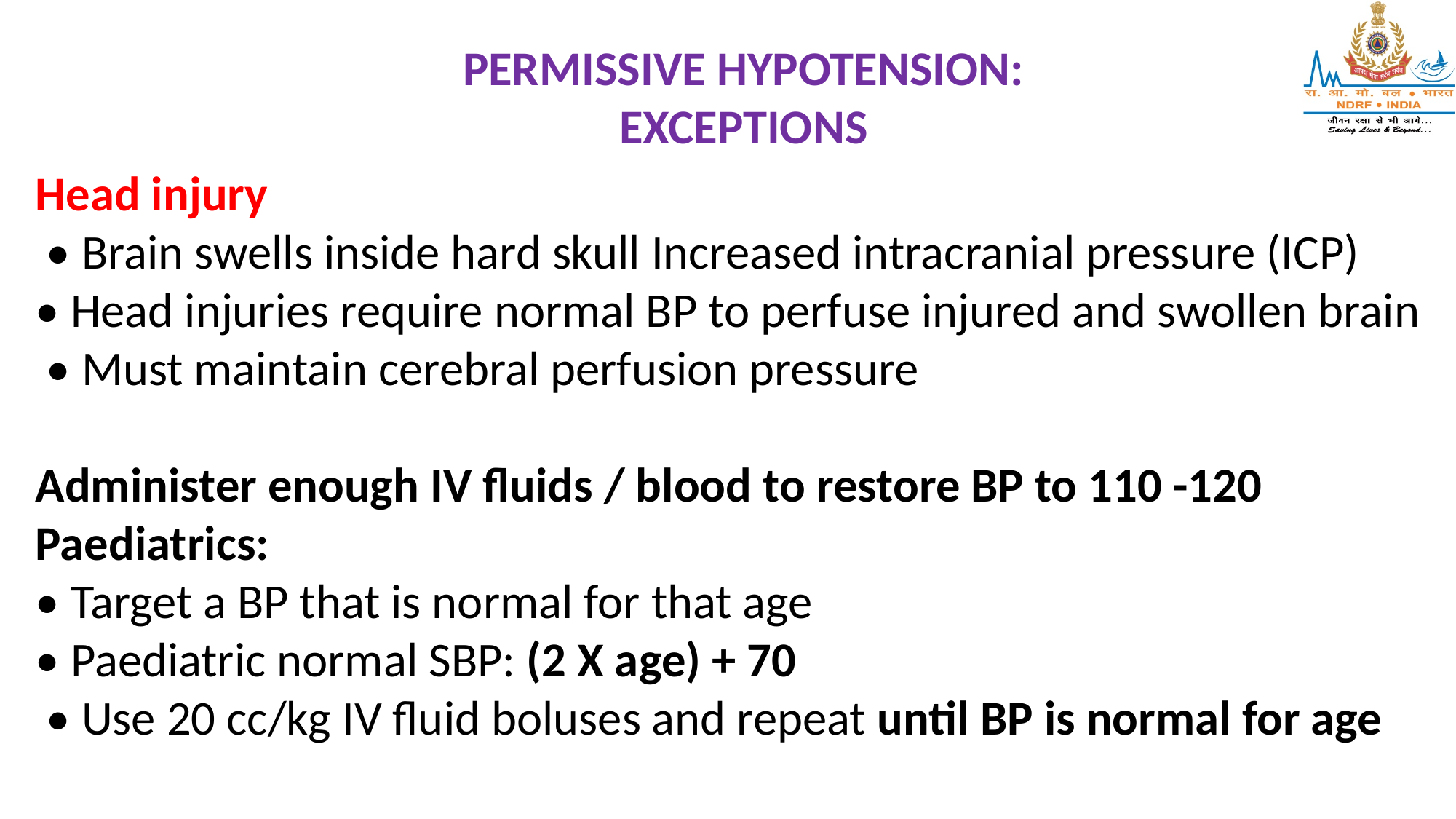

PERMISSIVE HYPOTENSION: EXCEPTIONS
Head injury
 • Brain swells inside hard skull Increased intracranial pressure (ICP)
• Head injuries require normal BP to perfuse injured and swollen brain
 • Must maintain cerebral perfusion pressure

Administer enough IV fluids / blood to restore BP to 110 -120 Paediatrics:
• Target a BP that is normal for that age
• Paediatric normal SBP: (2 X age) + 70
 • Use 20 cc/kg IV fluid boluses and repeat until BP is normal for age